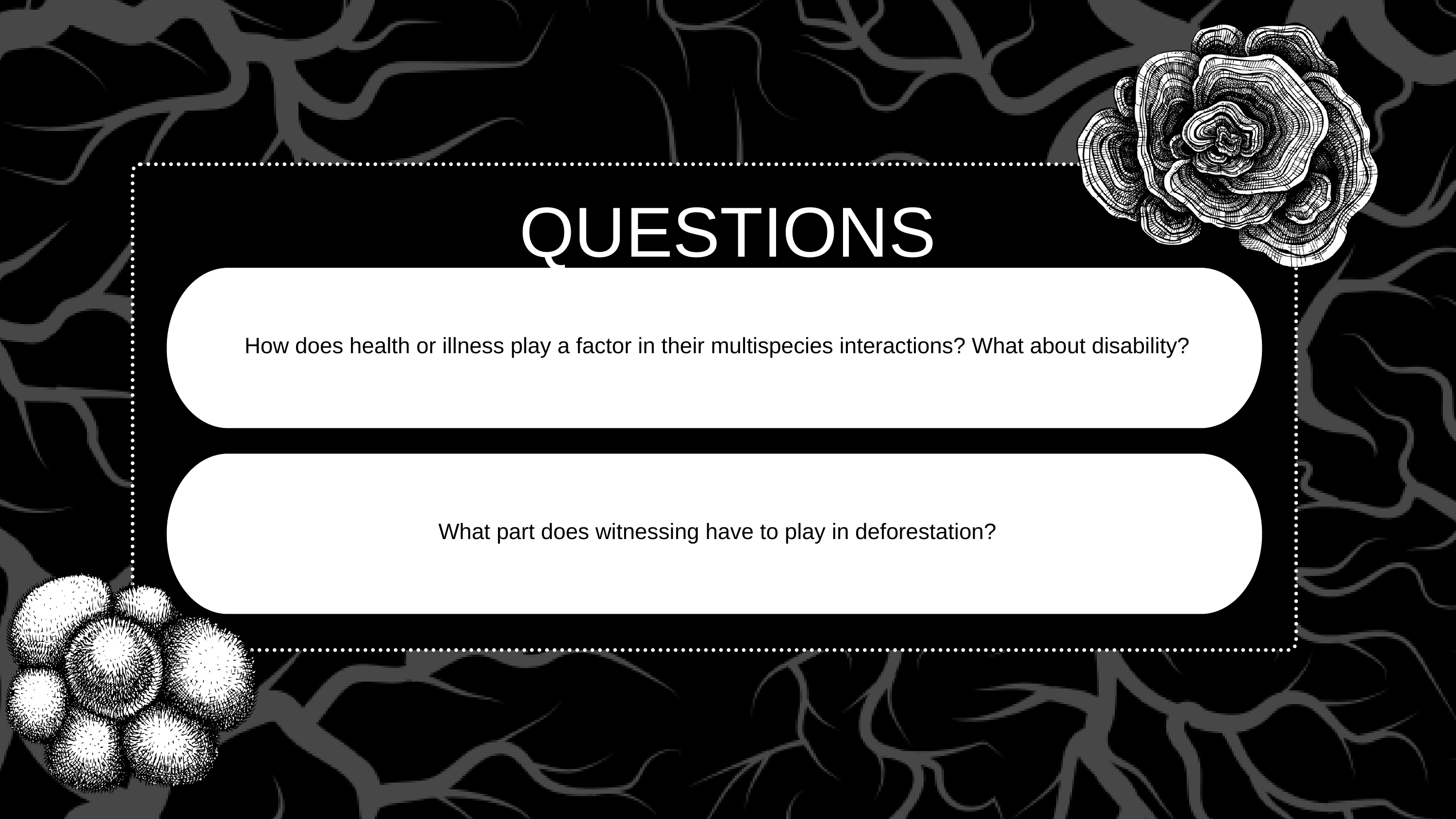

QUESTIONS

 How does health or illness play a factor in their multispecies interactions? What about disability?

 What part does witnessing have to play in deforestation?